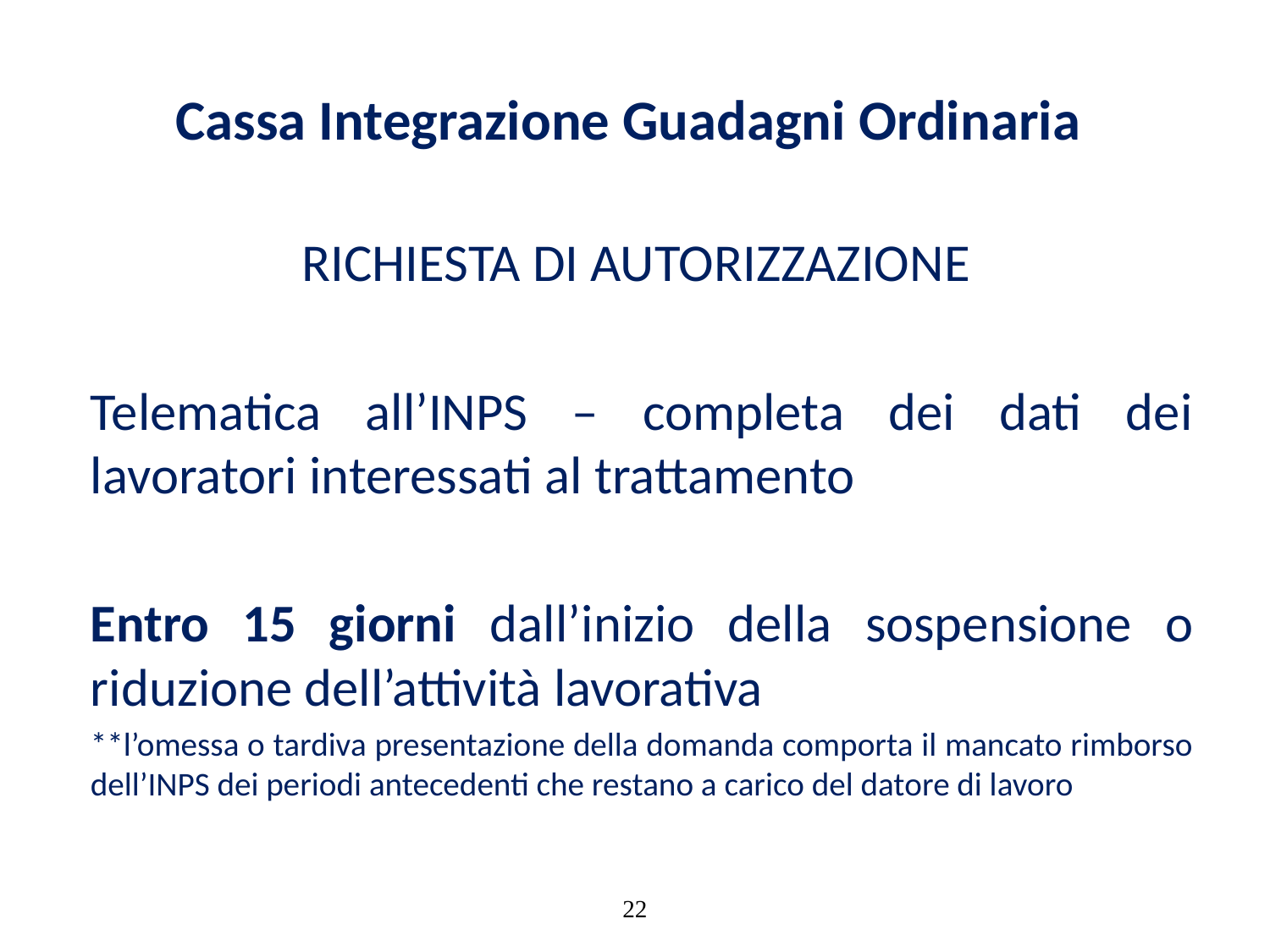

# Cassa Integrazione Guadagni Ordinaria
RICHIESTA DI AUTORIZZAZIONE

Telematica all’INPS – completa dei dati dei lavoratori interessati al trattamento

Entro 15 giorni dall’inizio della sospensione o riduzione dell’attività lavorativa
**l’omessa o tardiva presentazione della domanda comporta il mancato rimborso dell’INPS dei periodi antecedenti che restano a carico del datore di lavoro
22